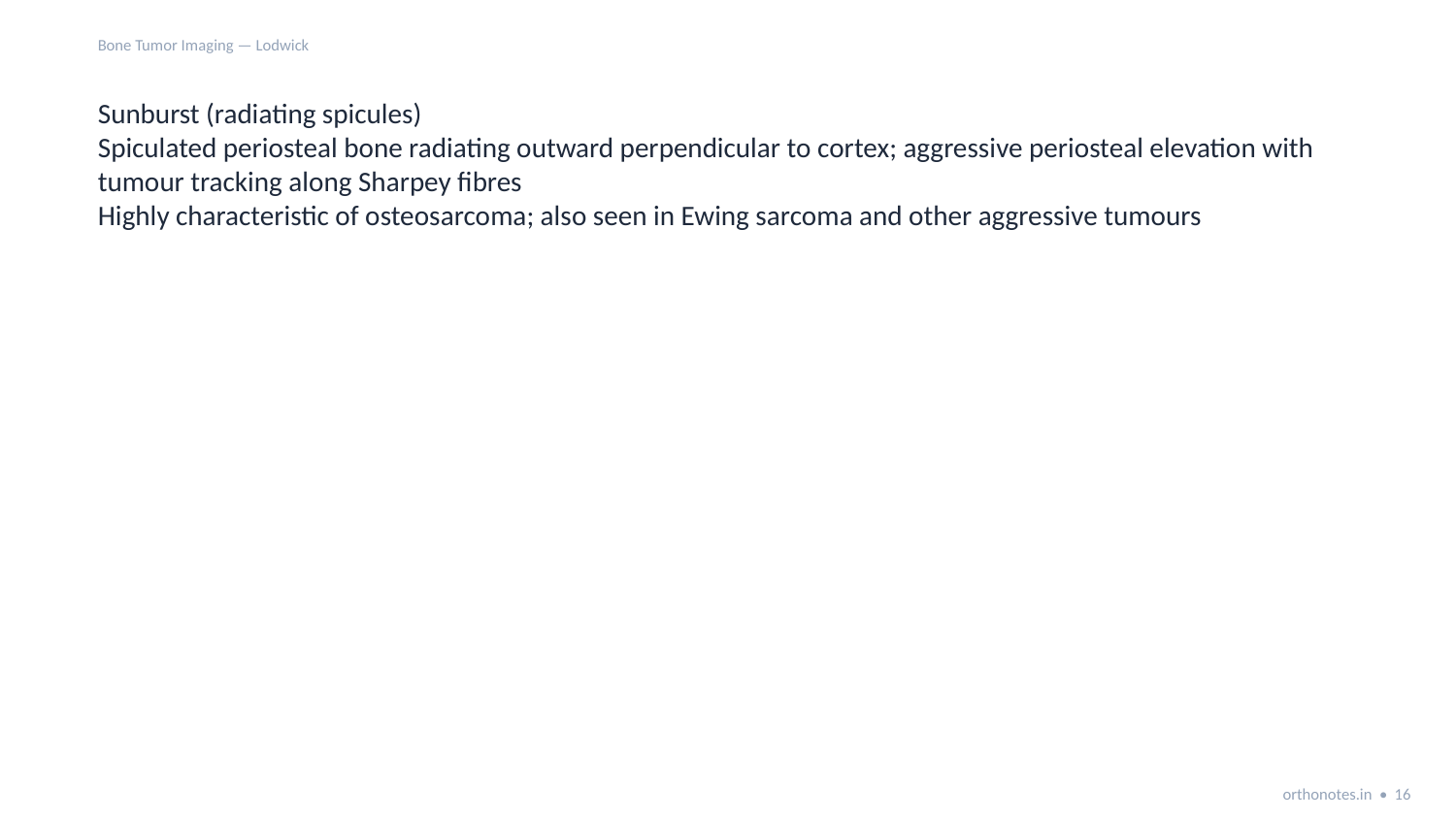

Bone Tumor Imaging — Lodwick
Sunburst (radiating spicules)
Spiculated periosteal bone radiating outward perpendicular to cortex; aggressive periosteal elevation with tumour tracking along Sharpey fibres
Highly characteristic of osteosarcoma; also seen in Ewing sarcoma and other aggressive tumours
orthonotes.in  •  16